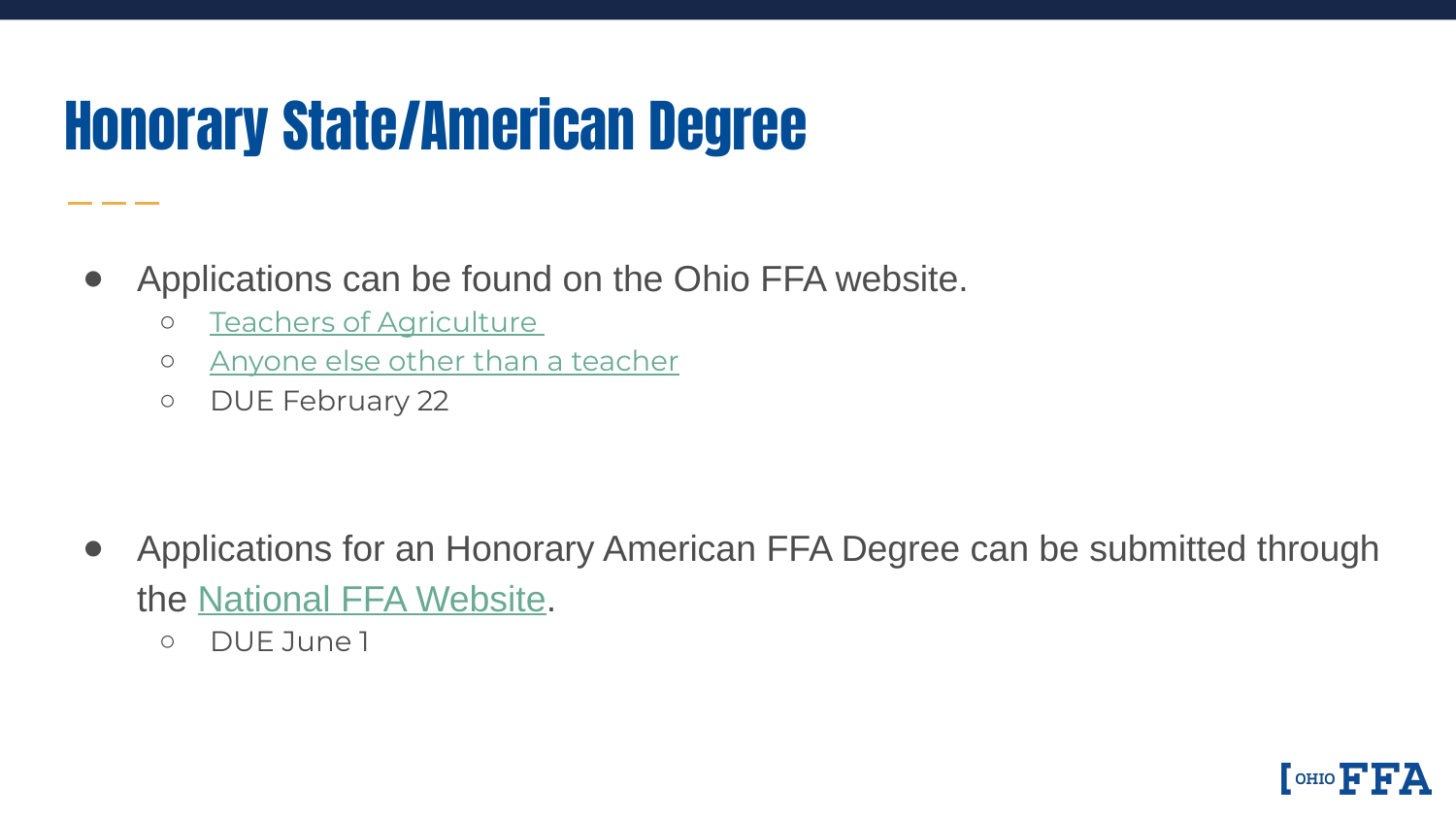

# Honorary State/American Degree
Applications can be found on the Ohio FFA website.
Teachers of Agriculture
Anyone else other than a teacher
DUE February 22

Applications for an Honorary American FFA Degree can be submitted through the National FFA Website.
DUE June 1